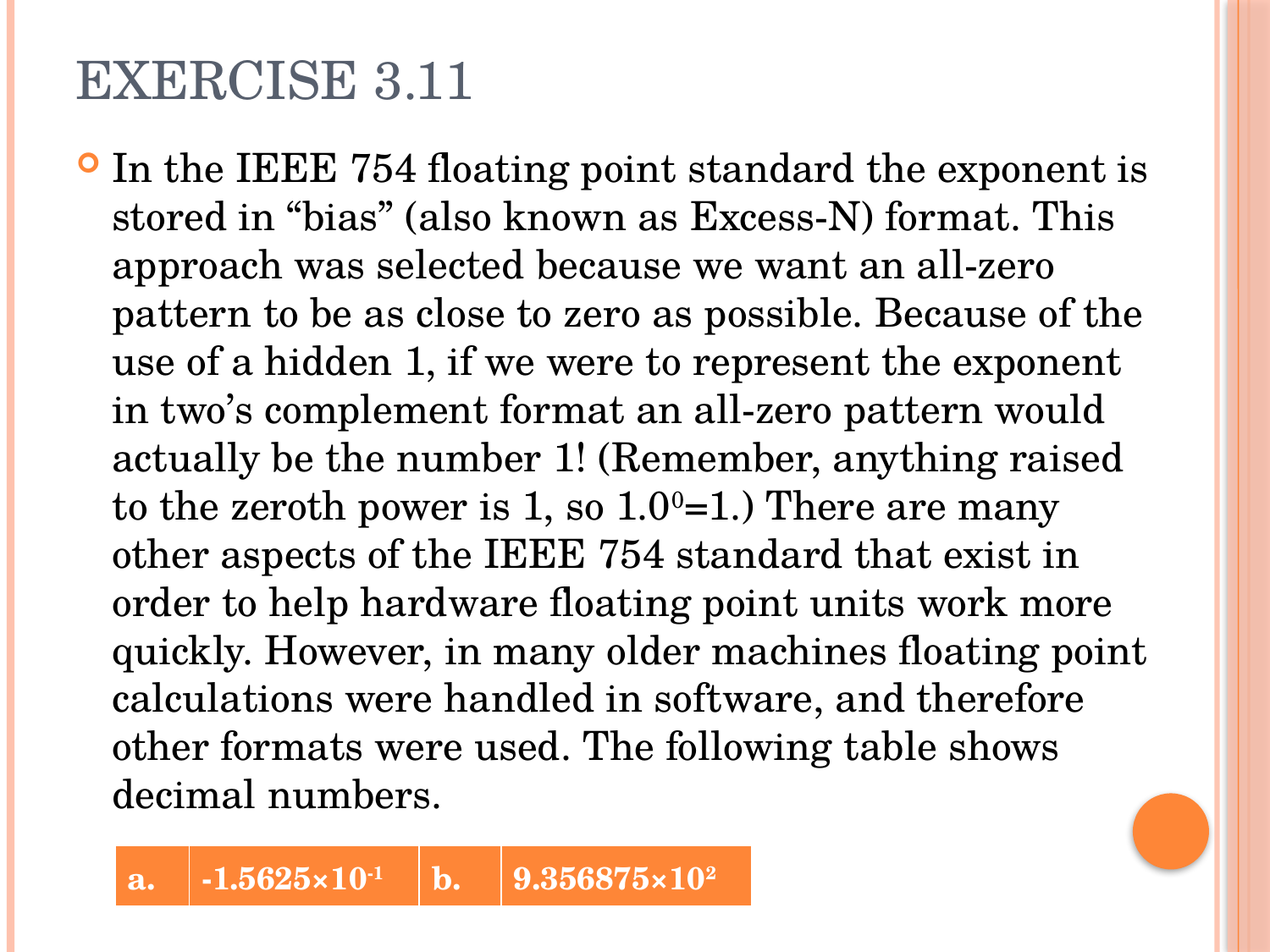

# Exercise 3.11
In the IEEE 754 floating point standard the exponent is stored in “bias” (also known as Excess-N) format. This approach was selected because we want an all-zero pattern to be as close to zero as possible. Because of the use of a hidden 1, if we were to represent the exponent in two’s complement format an all-zero pattern would actually be the number 1! (Remember, anything raised to the zeroth power is 1, so 1.00=1.) There are many other aspects of the IEEE 754 standard that exist in order to help hardware floating point units work more quickly. However, in many older machines floating point calculations were handled in software, and therefore other formats were used. The following table shows decimal numbers.
| a. | -1.5625×10-1 | b. | 9.356875×102 |
| --- | --- | --- | --- |